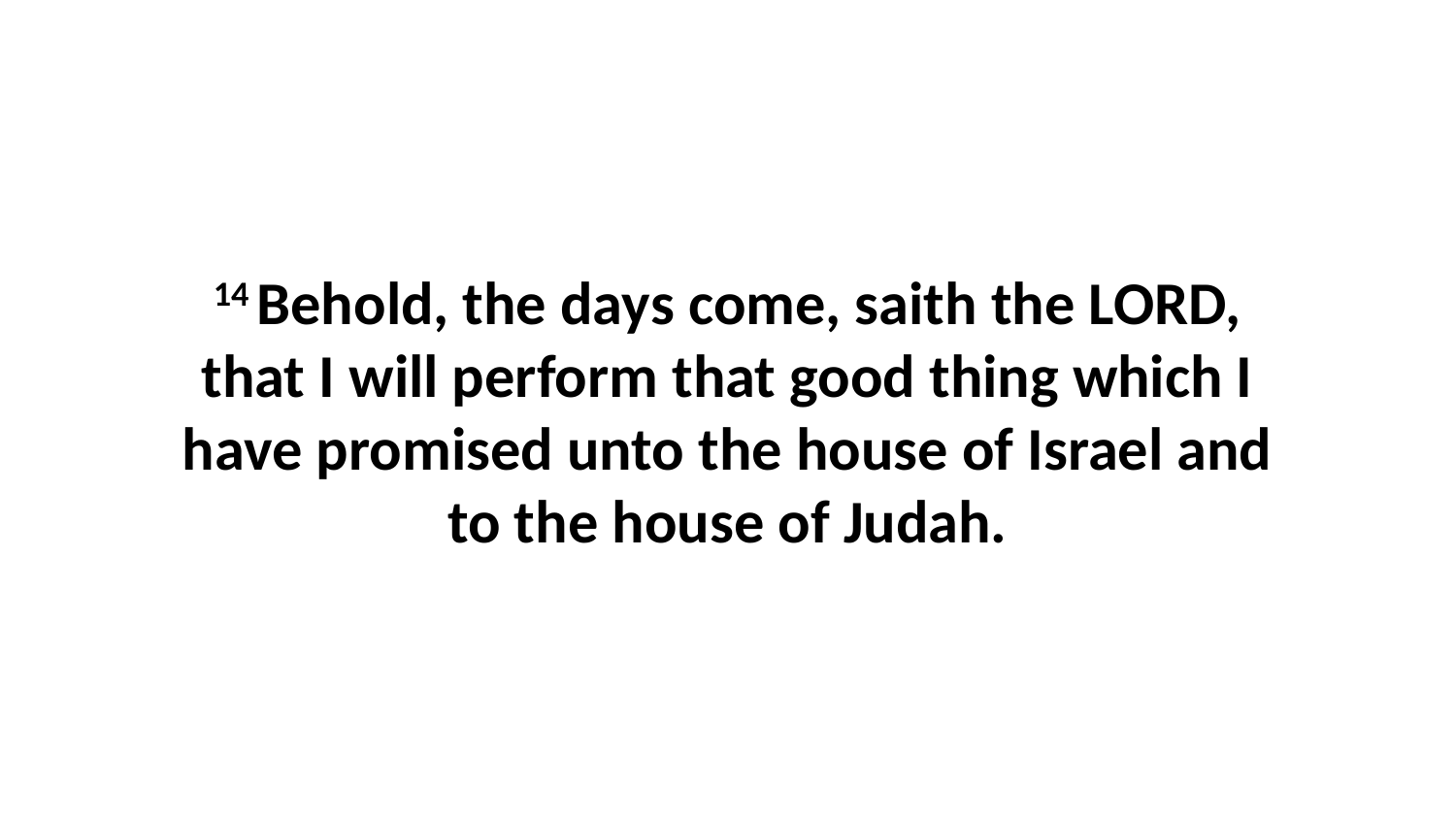

14 Behold, the days come, saith the LORD, that I will perform that good thing which I have promised unto the house of Israel and to the house of Judah.